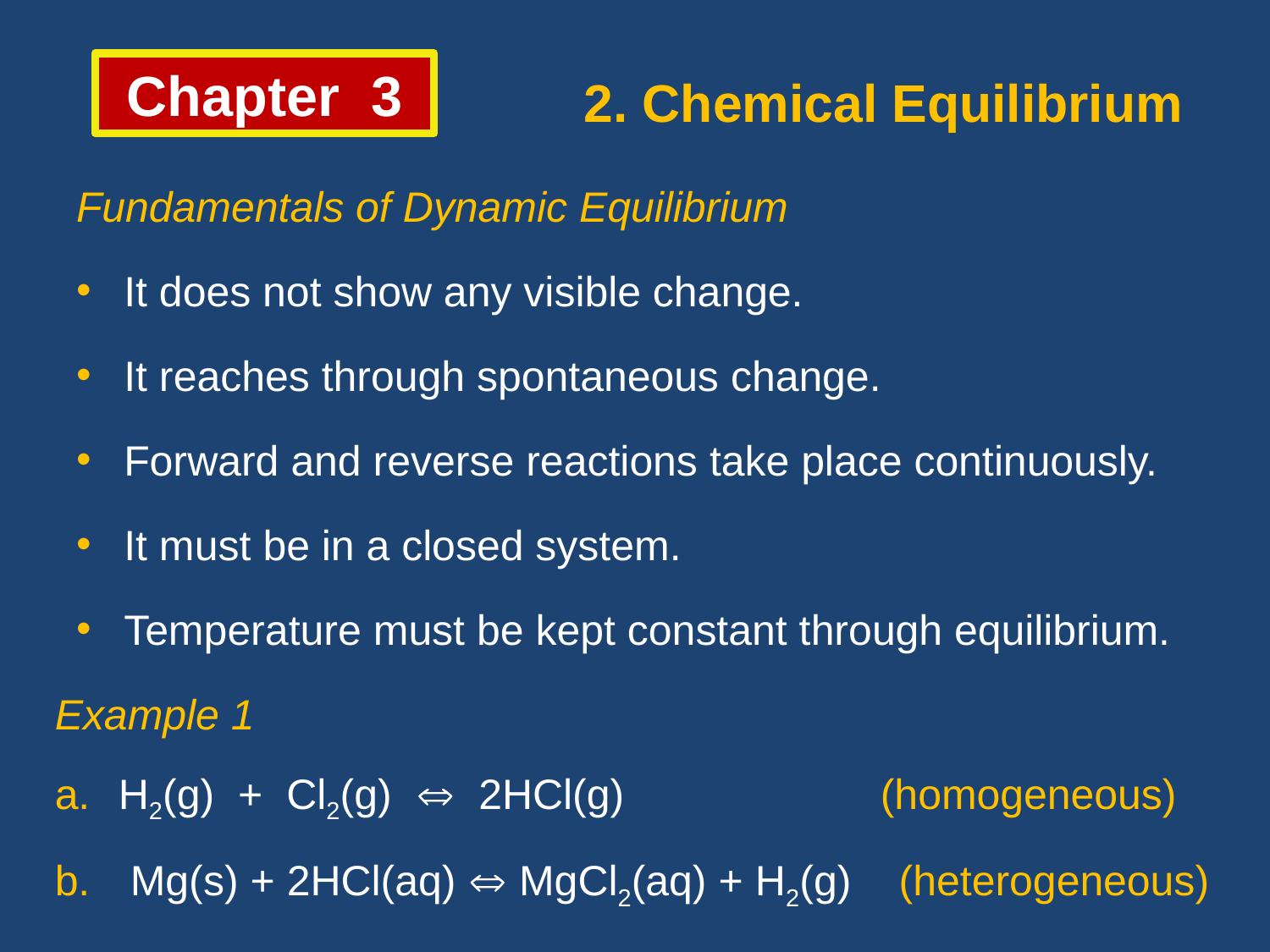

Chapter  3
2. Chemical Equilibrium
Fundamentals of Dynamic Equilibrium
It does not show any visible change.
It reaches through spontaneous change.
Forward and reverse reactions take place continuously.
It must be in a closed system.
Temperature must be kept constant through equilibrium.
Example 1
H2(g)  +  Cl2(g)  ⇔  2HCl(g)    		(homogeneous)
 Mg(s) + 2HCl(aq) ⇔ MgCl2(aq) + H2(g)    (heterogeneous)